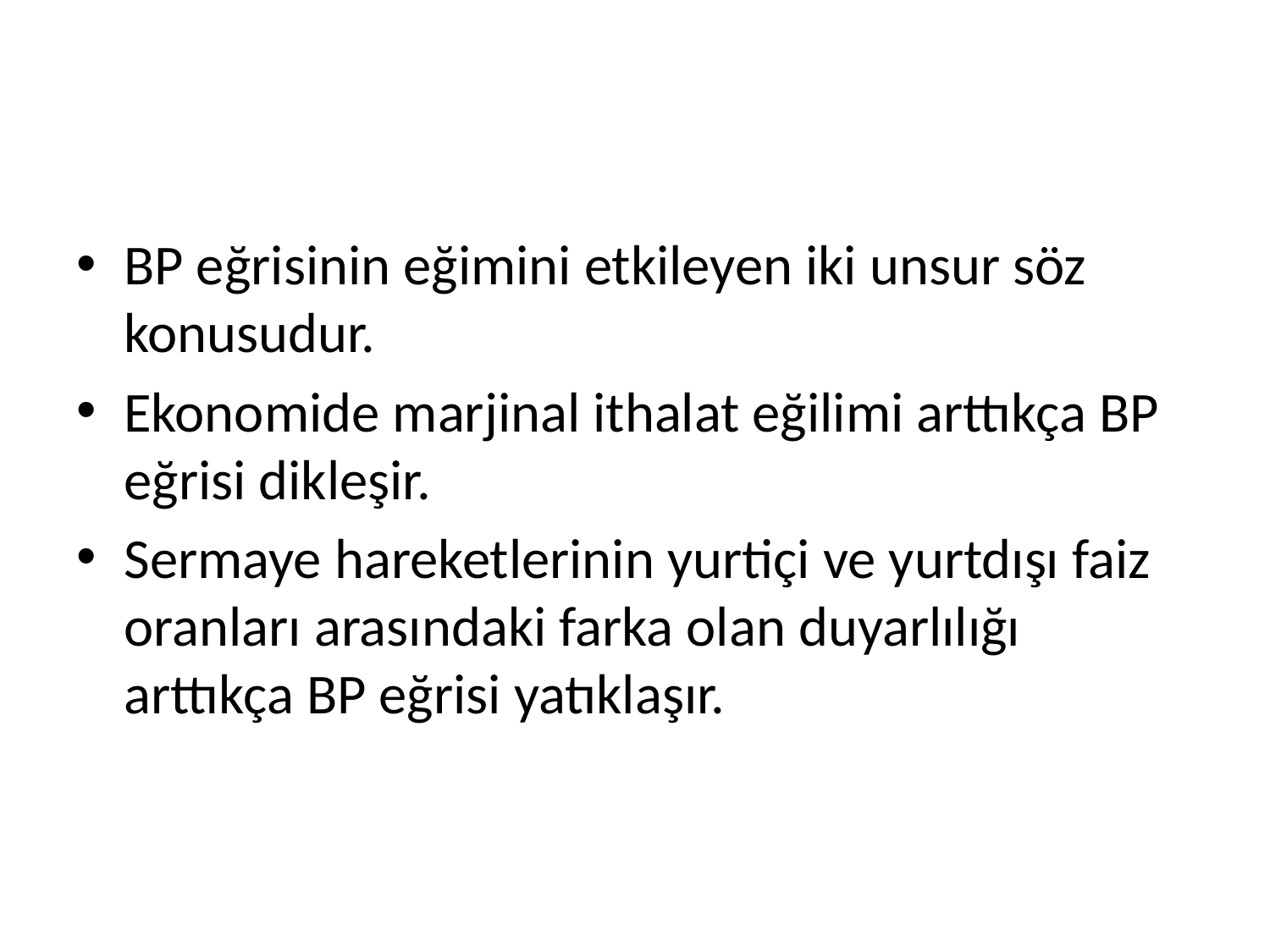

#
BP eğrisinin eğimini etkileyen iki unsur söz konusudur.
Ekonomide marjinal ithalat eğilimi arttıkça BP eğrisi dikleşir.
Sermaye hareketlerinin yurtiçi ve yurtdışı faiz oranları arasındaki farka olan duyarlılığı arttıkça BP eğrisi yatıklaşır.